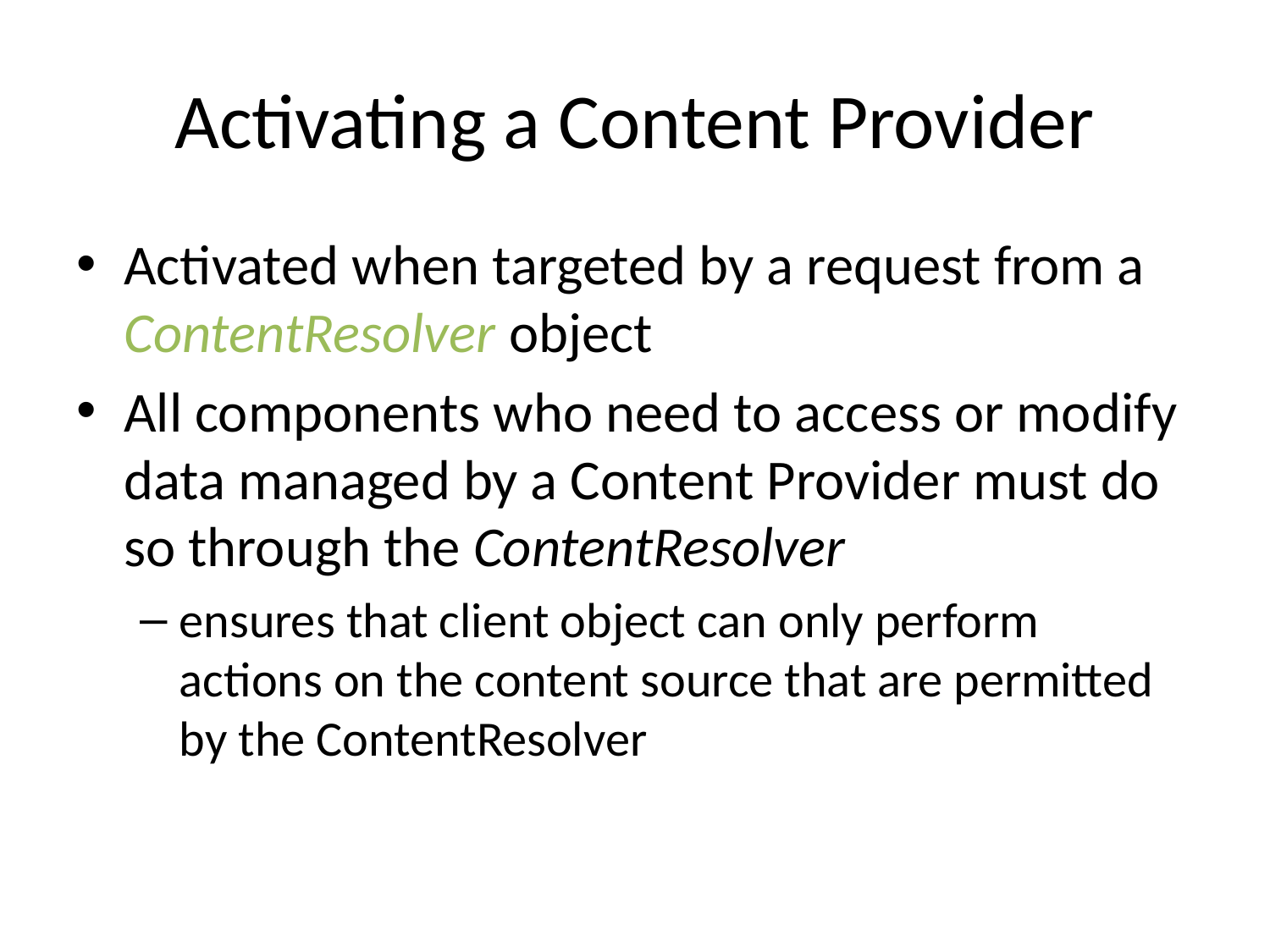

# Activating a Content Provider
Activated when targeted by a request from a ContentResolver object
All components who need to access or modify data managed by a Content Provider must do so through the ContentResolver
ensures that client object can only perform actions on the content source that are permitted by the ContentResolver